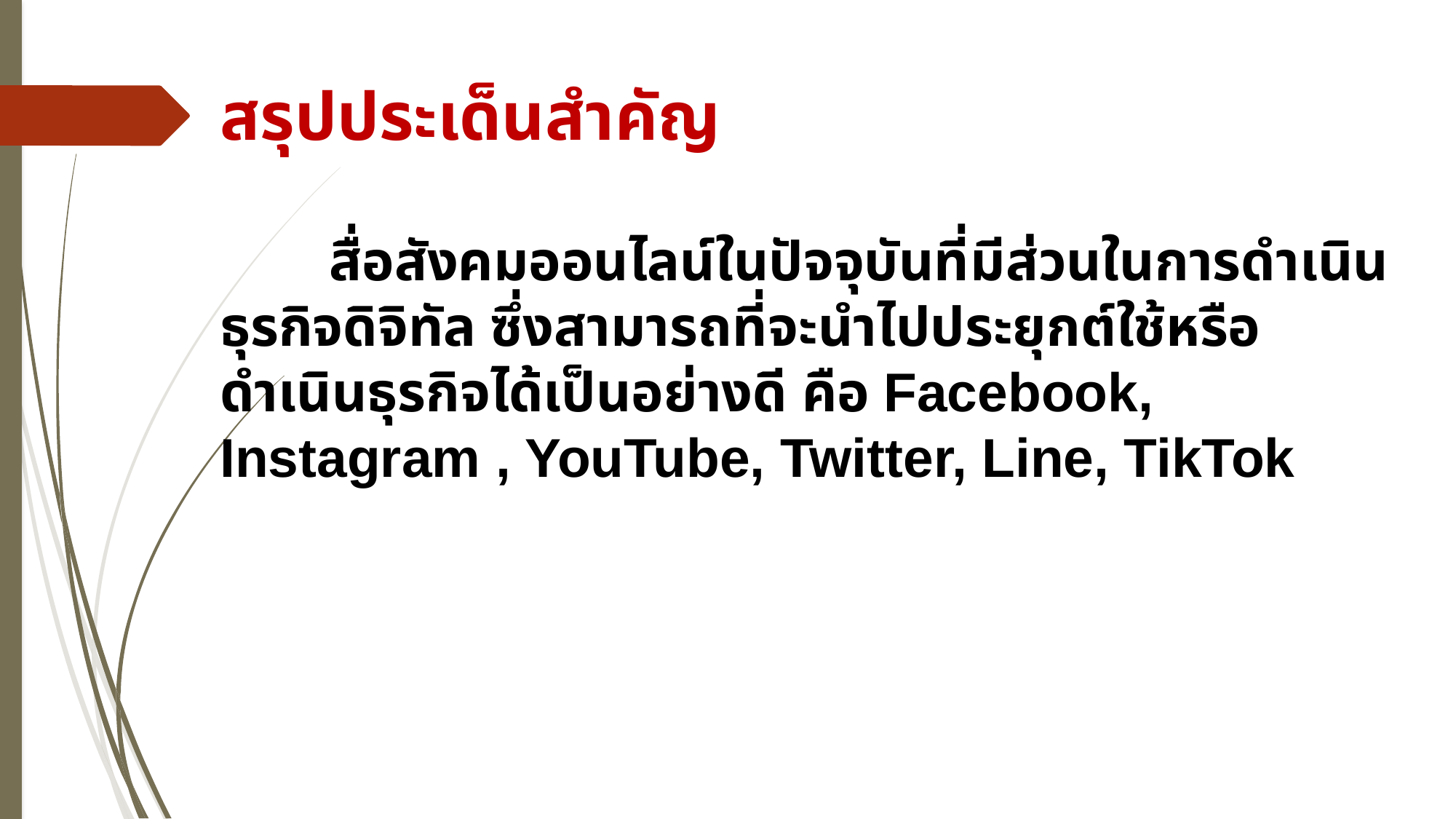

# สรุปประเด็นสำคัญ
	สื่อสังคมออนไลน์ในปัจจุบันที่มีส่วนในการดำเนินธุรกิจดิจิทัล ซึ่งสามารถที่จะนำไปประยุกต์ใช้หรือดำเนินธุรกิจได้เป็นอย่างดี คือ Facebook, Instagram , YouTube, Twitter, Line, TikTok